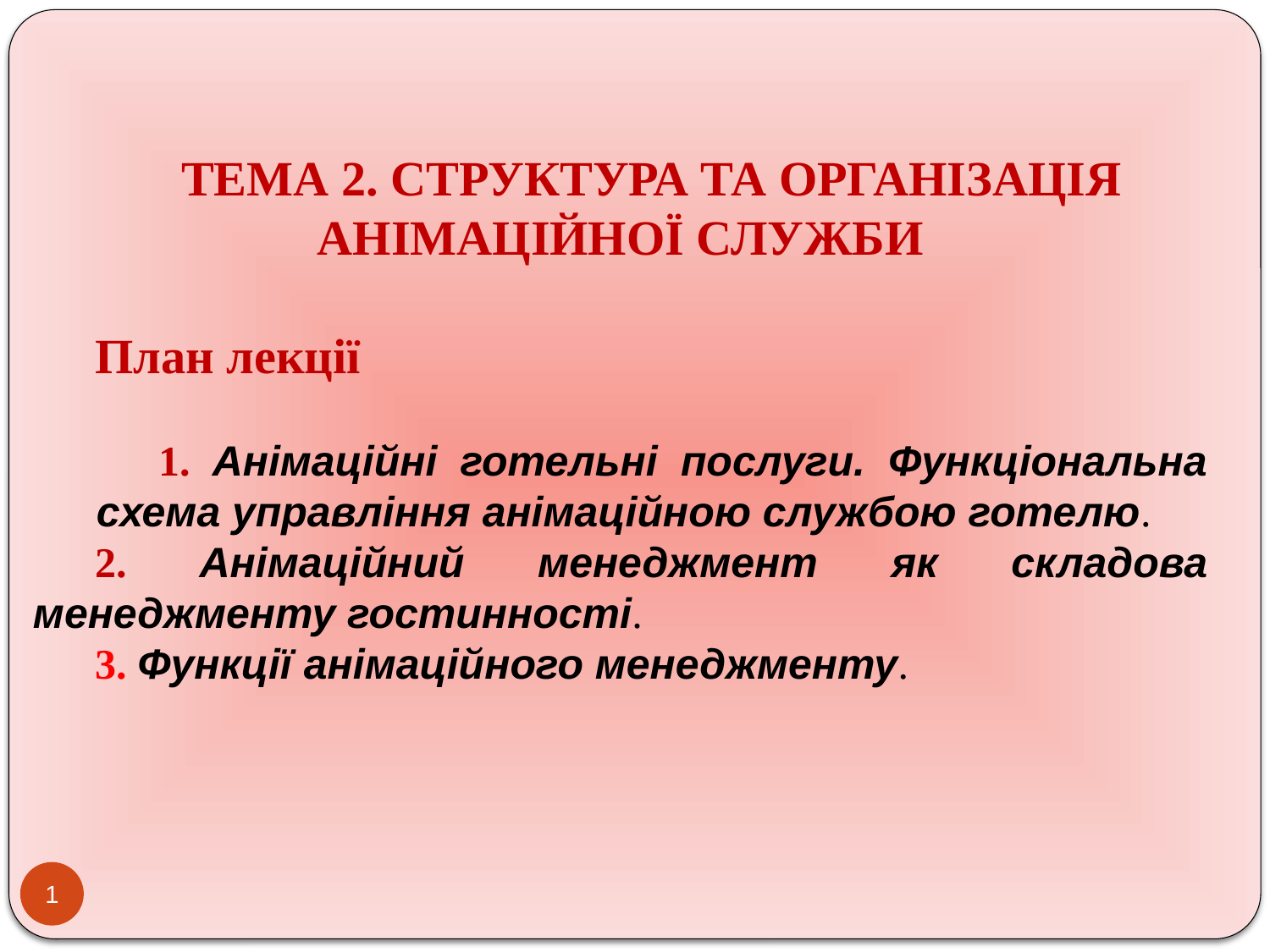

ТЕМА 2. СТРУКТУРА ТА ОРГАНІЗАЦІЯ АНІМАЦІЙНОЇ СЛУЖБИ

План лекції

1. Анімаційні готельні послуги. Функціональна схема управління анімаційною службою готелю.
2. Анімаційний менеджмент як складова менеджменту гостинності.
3. Функції анімаційного менеджменту.

1